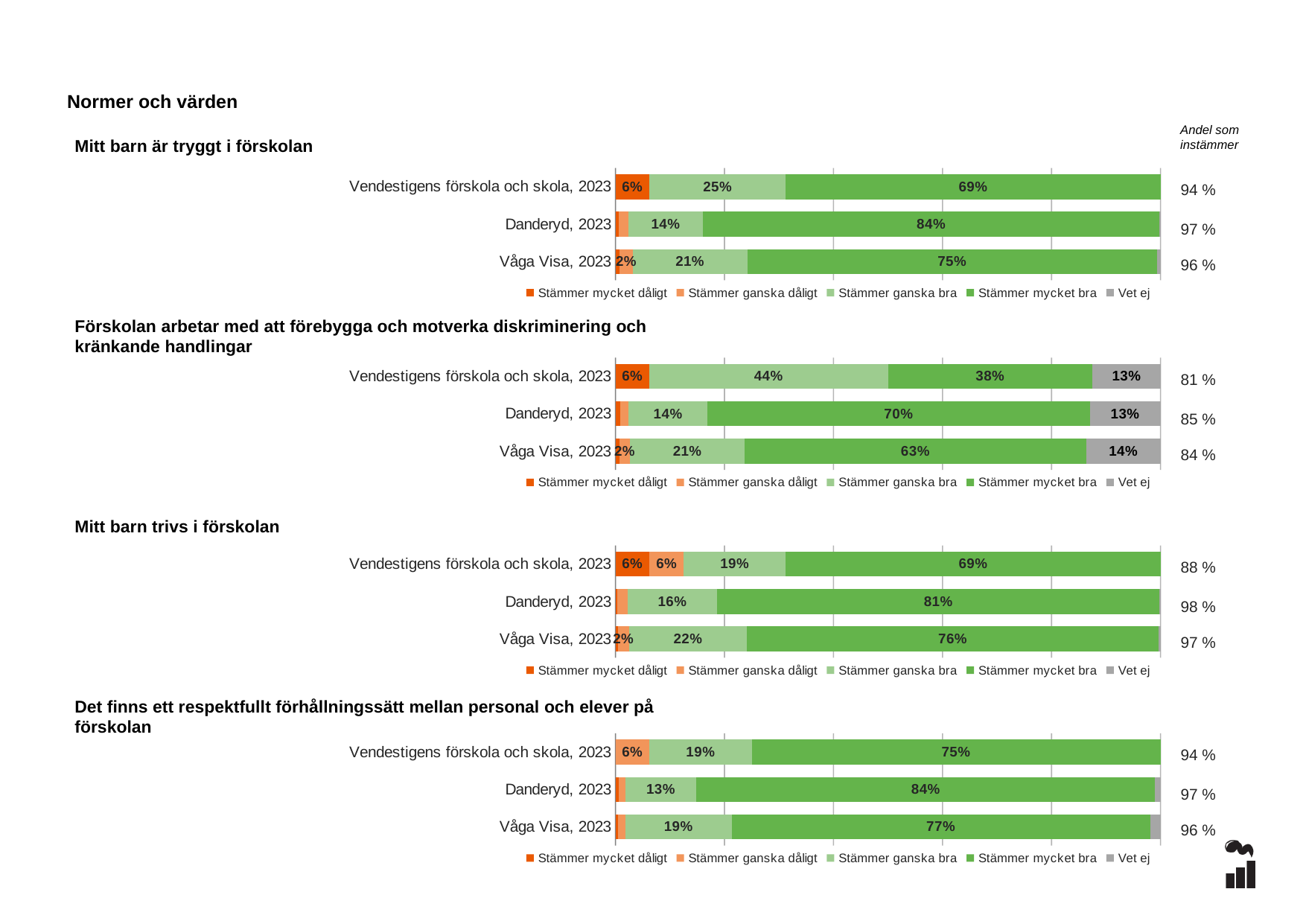

Normer och värden
Andel som instämmer
Mitt barn är tryggt i förskolan

### Chart

| Category | Stämmer mycket dåligt | Stämmer ganska dåligt | Stämmer ganska bra | Stämmer mycket bra | Vet ej |
|---|---|---|---|---|---|
| Vendestigens förskola och skola, 2023 | 0.0625 | 0.0 | 0.25 | 0.6875 | 0.0 |
| Danderyd, 2023 | 0.006 | 0.018 | 0.1367 | 0.8373 | 0.002 |
| Våga Visa, 2023 | 0.0078 | 0.0238 | 0.2105 | 0.7512 | 0.0066 |
94 %
97 %
96 %

### Chart

| Category | Stämmer mycket dåligt | Stämmer ganska dåligt | Stämmer ganska bra | Stämmer mycket bra | Vet ej |
|---|---|---|---|---|---|
| Vendestigens förskola och skola, 2023 | 0.0625 | 0.0 | 0.4375 | 0.375 | 0.125 |
| Danderyd, 2023 | 0.009 | 0.015 | 0.1447 | 0.7016 | 0.1297 |
| Våga Visa, 2023 | 0.0069 | 0.0201 | 0.21 | 0.6268 | 0.1362 |
Förskolan arbetar med att förebygga och motverka diskriminering och kränkande handlingar
81 %
85 %
84 %

### Chart

| Category | Stämmer mycket dåligt | Stämmer ganska dåligt | Stämmer ganska bra | Stämmer mycket bra | Vet ej |
|---|---|---|---|---|---|
| Vendestigens förskola och skola, 2023 | 0.0625 | 0.0625 | 0.1875 | 0.6875 | 0.0 |
| Danderyd, 2023 | 0.003 | 0.019 | 0.1647 | 0.8114 | 0.002 |
| Våga Visa, 2023 | 0.0046 | 0.0203 | 0.2163 | 0.7554 | 0.0034 |
Mitt barn trivs i förskolan
88 %
98 %
97 %

### Chart

| Category | Stämmer mycket dåligt | Stämmer ganska dåligt | Stämmer ganska bra | Stämmer mycket bra | Vet ej |
|---|---|---|---|---|---|
| Vendestigens förskola och skola, 2023 | 0.0 | 0.0625 | 0.1875 | 0.75 | 0.0 |
| Danderyd, 2023 | 0.006 | 0.012 | 0.1307 | 0.8413 | 0.01 |
| Våga Visa, 2023 | 0.0042 | 0.0143 | 0.1945 | 0.7679 | 0.0191 |
Det finns ett respektfullt förhållningssätt mellan personal och elever på förskolan
94 %
97 %
96 %